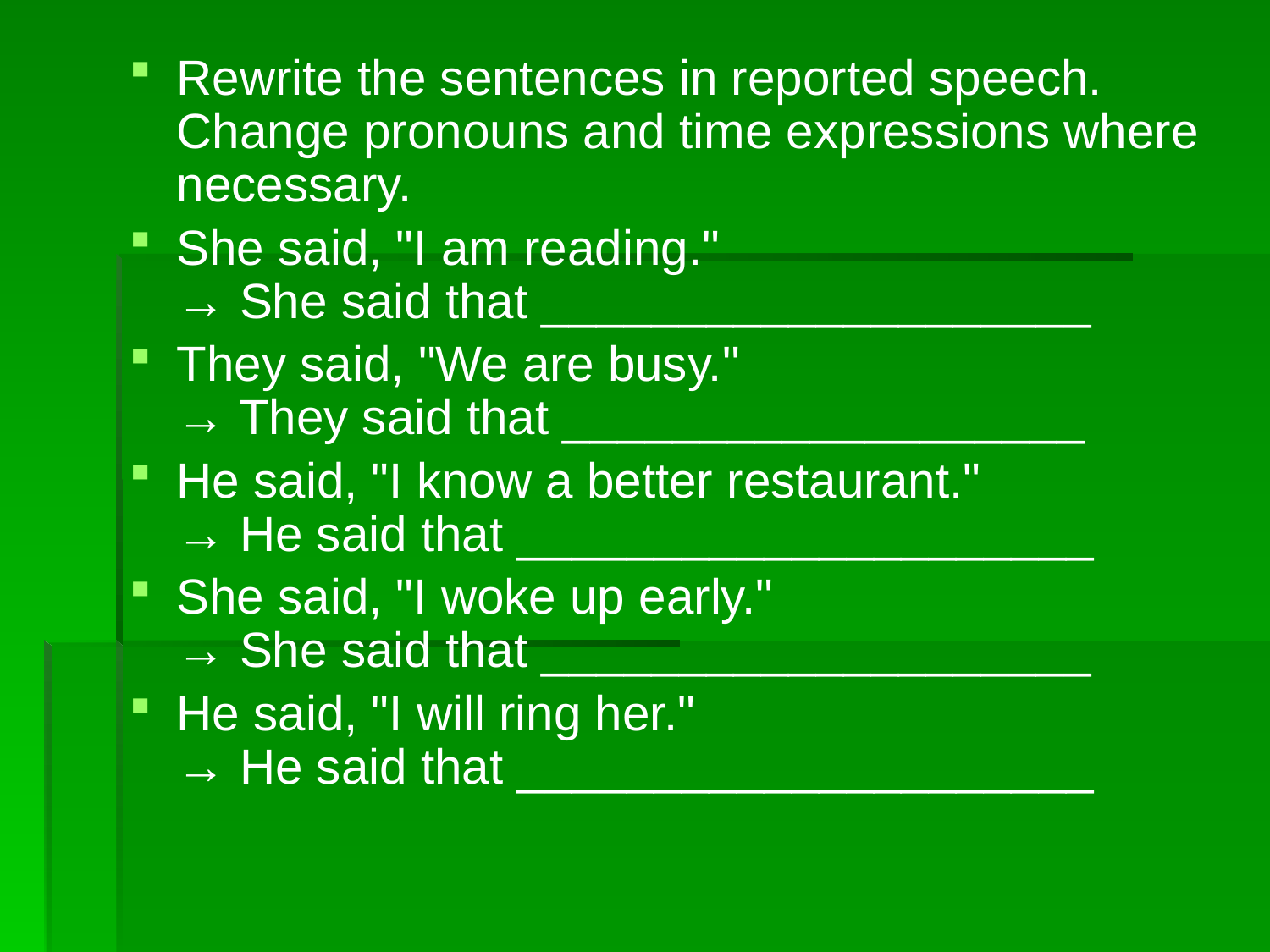

Rewrite the sentences in reported speech. Change pronouns and time expressions where necessary.
She said, "I am reading."
→ She said that ____________________
They said, "We are busy."
→ They said that ___________________
He said, "I know a better restaurant."
→ He said that _____________________
She said, "I woke up early."
→ She said that ____________________
He said, "I will ring her."
→ He said that _____________________